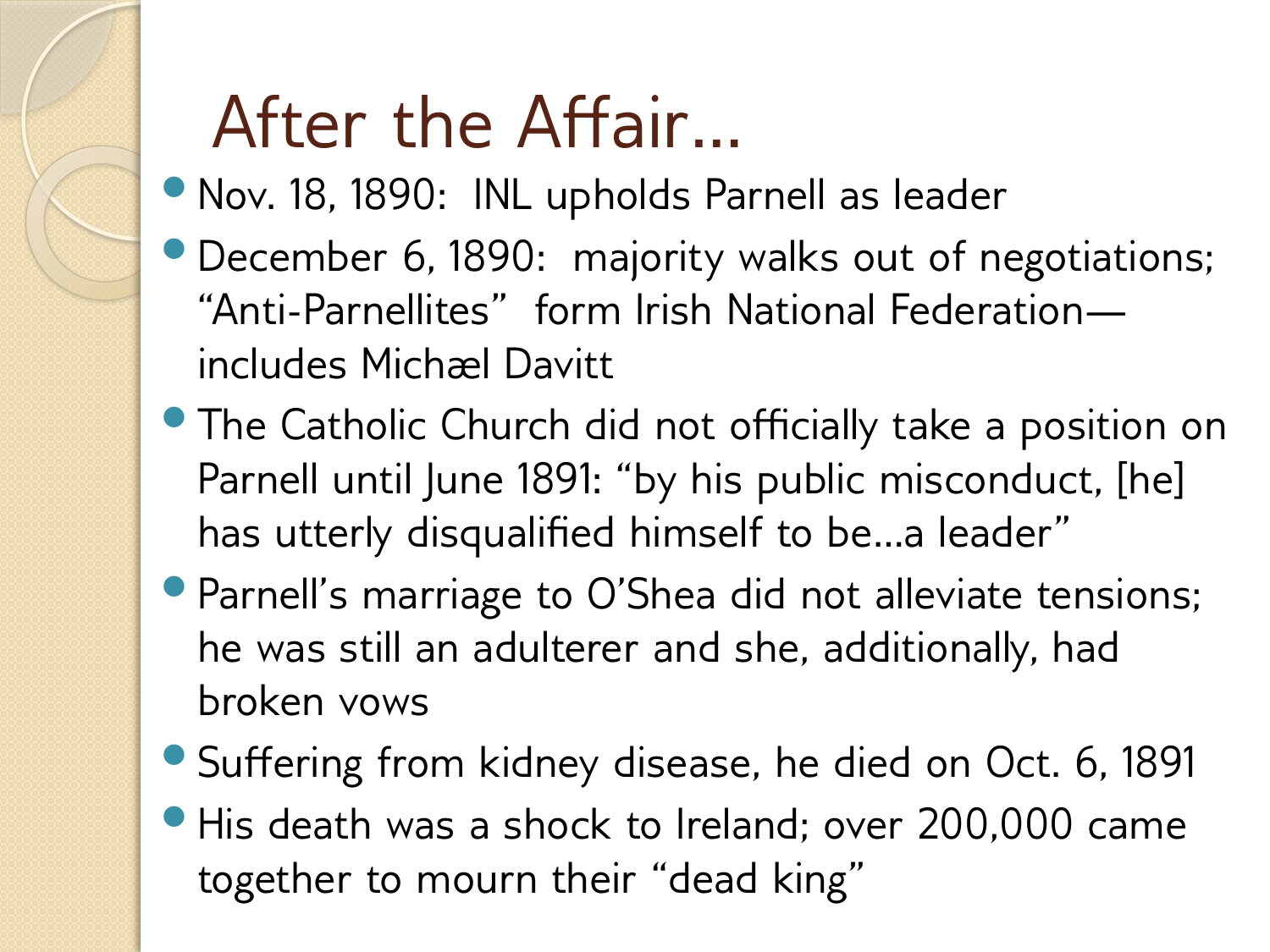

# After the Affair…
Nov. 18, 1890:  INL upholds Parnell as leader
December 6, 1890:  majority walks out of negotiations; “Anti-Parnellites”  form Irish National Federation—includes Michael Davitt
The Catholic Church did not officially take a position on Parnell until June 1891: “by his public misconduct, [he] has utterly disqualified himself to be…a leader”
Parnell’s marriage to O’Shea did not alleviate tensions; he was still an adulterer and she, additionally, had broken vows
Suffering from kidney disease, he died on Oct. 6, 1891
His death was a shock to Ireland; over 200,000 came together to mourn their “dead king”